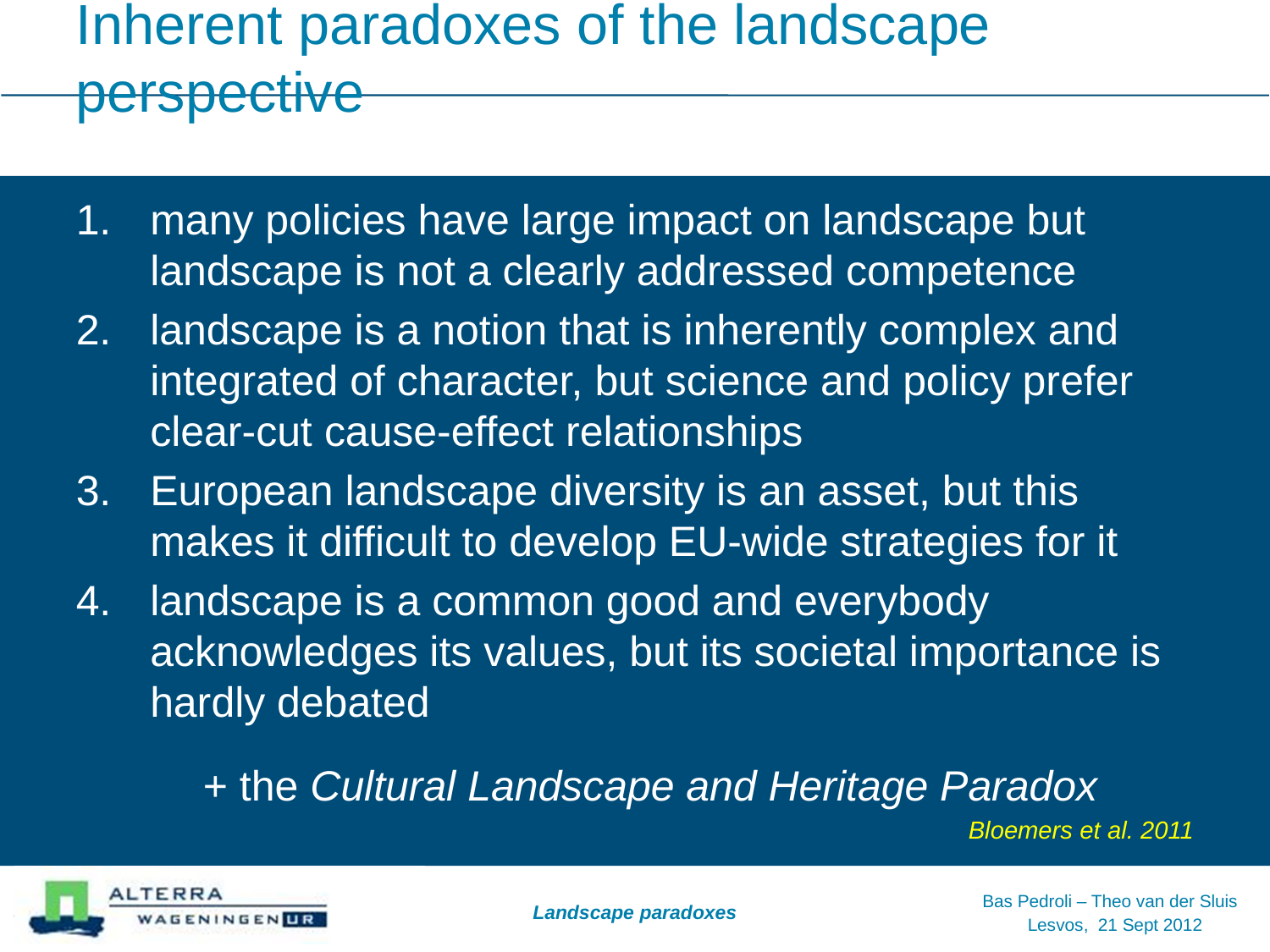

# Inherent paradoxes of the landscape perspective
many policies have large impact on landscape but landscape is not a clearly addressed competence
landscape is a notion that is inherently complex and integrated of character, but science and policy prefer clear-cut cause-effect relationships
European landscape diversity is an asset, but this makes it difficult to develop EU-wide strategies for it
landscape is a common good and everybody acknowledges its values, but its societal importance is hardly debated

	+ the Cultural Landscape and Heritage Paradox
Bloemers et al. 2011